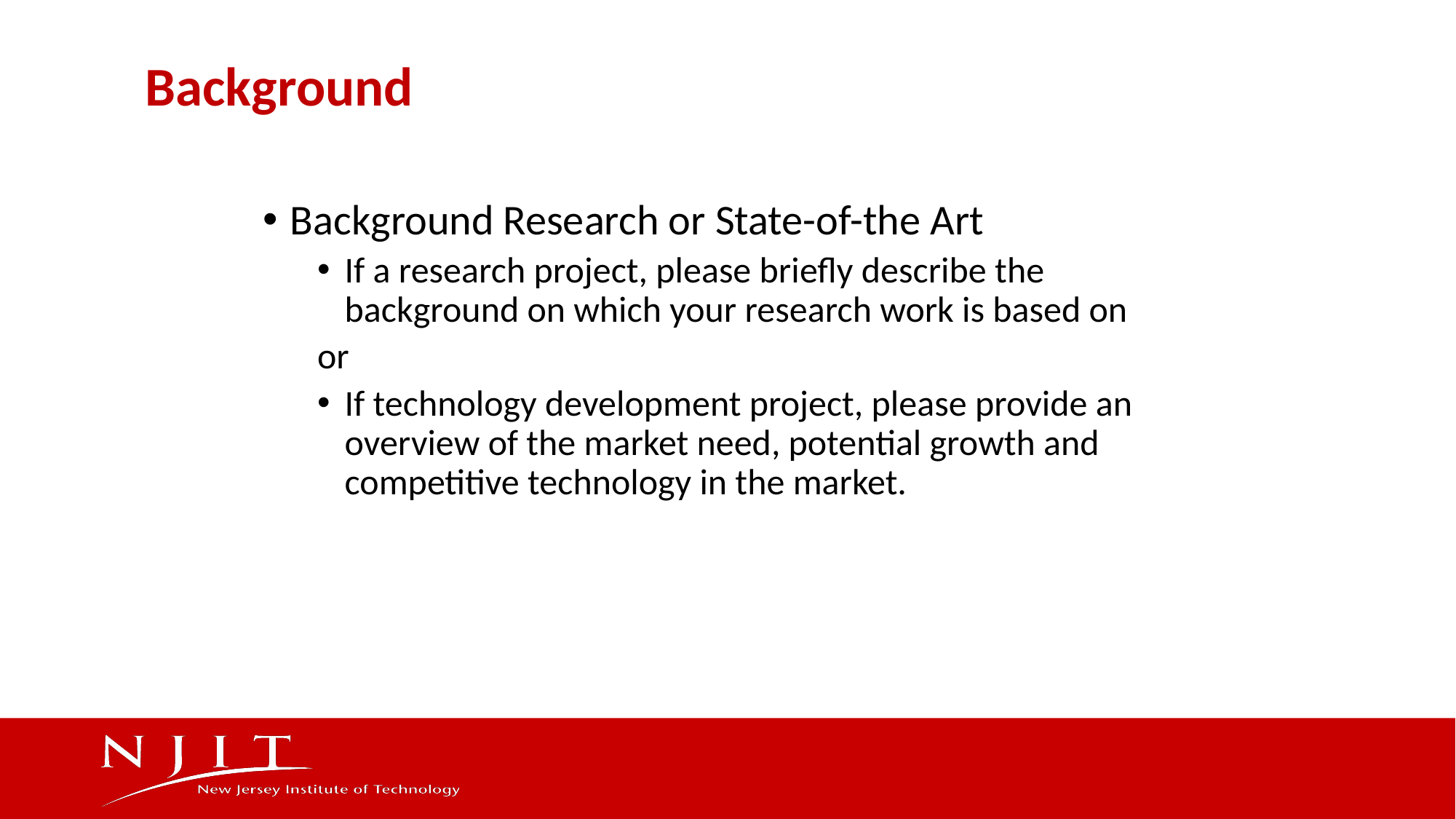

# Background
Background Research or State-of-the Art
If a research project, please briefly describe the background on which your research work is based on
or
If technology development project, please provide an overview of the market need, potential growth and competitive technology in the market.